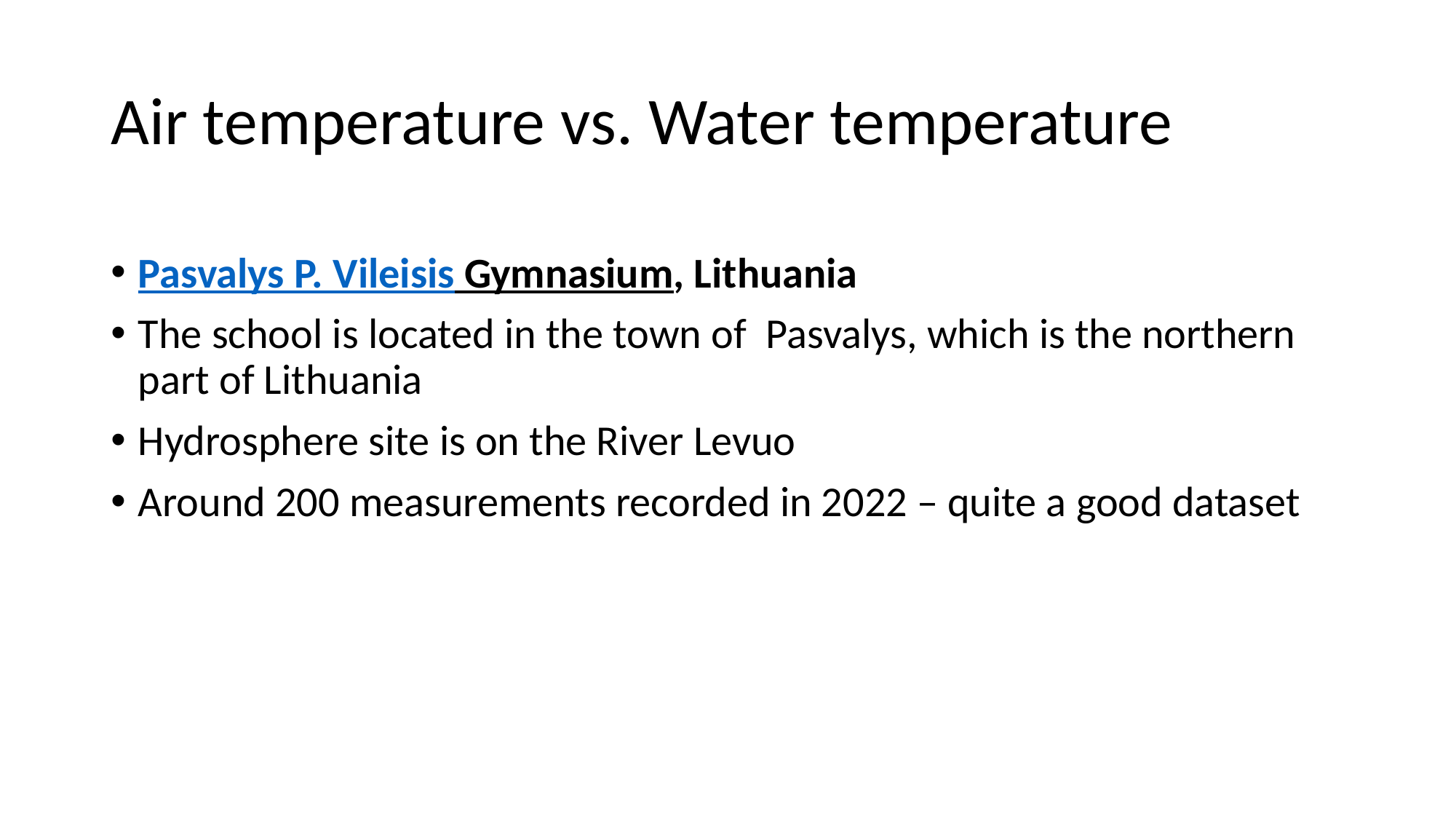

# Air temperature vs. Water temperature
Pasvalys P. Vileisis Gymnasium, Lithuania
The school is located in the town of  Pasvalys, which is the northern part of Lithuania
Hydrosphere site is on the River Levuo
Around 200 measurements recorded in 2022 – quite a good dataset